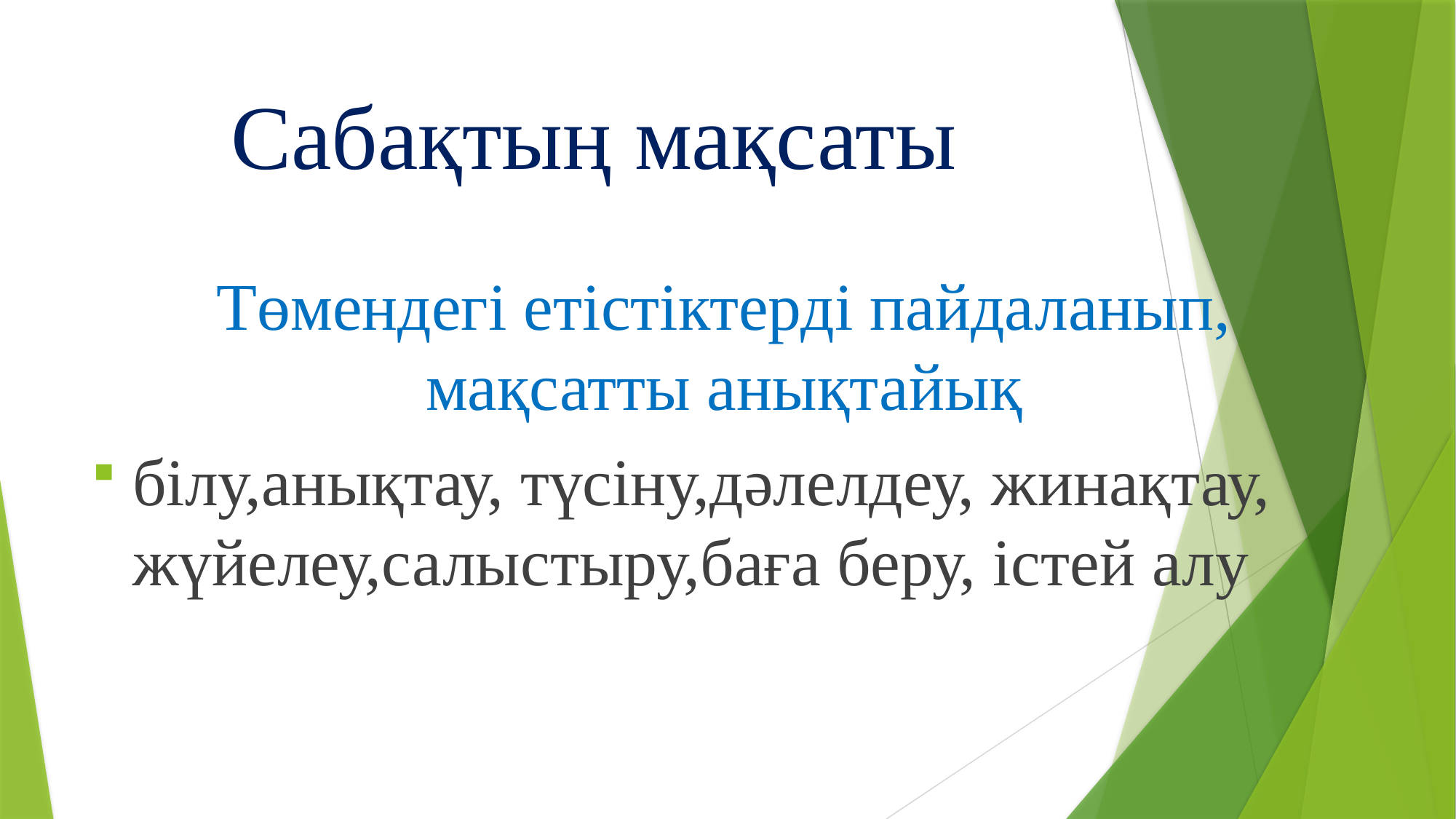

# Сабақтың мақсаты
Төмендегі етістіктерді пайдаланып, мақсатты анықтайық
білу,анықтау, түсіну,дәлелдеу, жинақтау, жүйелеу,салыстыру,баға беру, істей алу